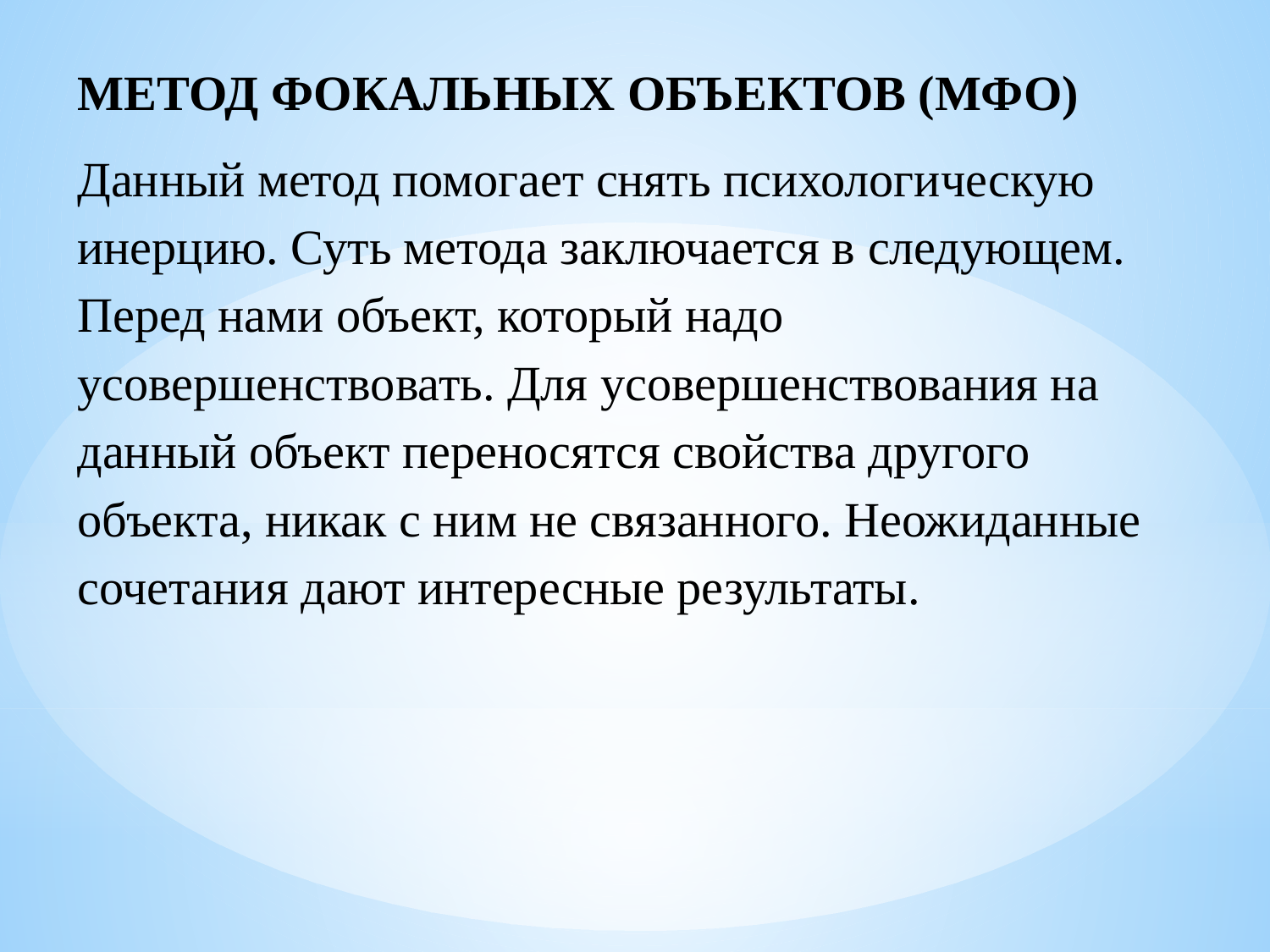

МЕТОД ФОКАЛЬНЫХ ОБЪЕКТОВ (МФО)
Данный метод помогает снять психологическую инерцию. Суть метода заключается в следующем. Перед нами объект, который надо усовершенствовать. Для усовершенствования на данный объект переносятся свойства другого объекта, никак с ним не связанного. Неожиданные сочетания дают интересные результаты.